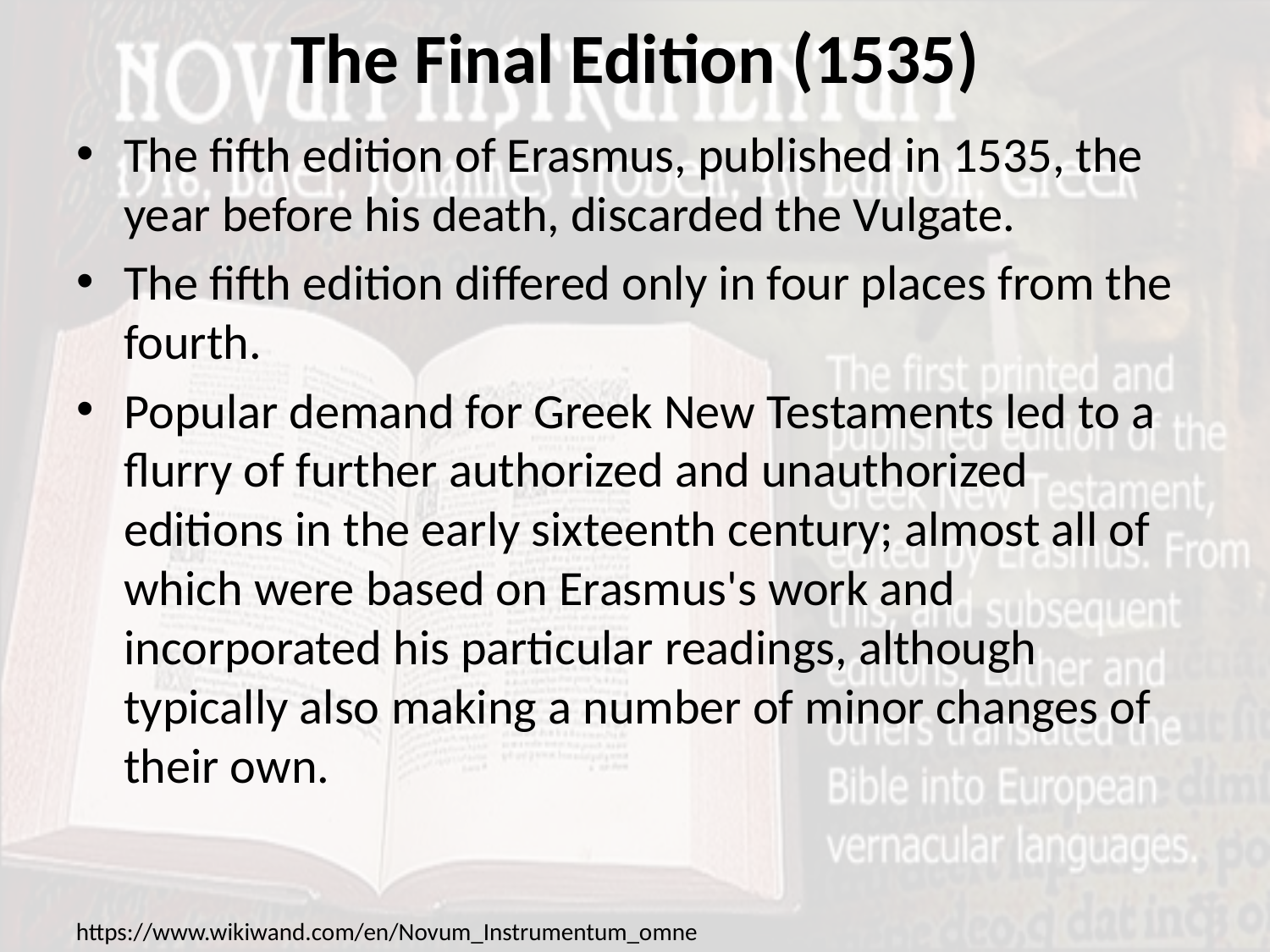

# The Final Edition (1535)
The fifth edition of Erasmus, published in 1535, the year before his death, discarded the Vulgate.
The fifth edition differed only in four places from the fourth.
Popular demand for Greek New Testaments led to a flurry of further authorized and unauthorized editions in the early sixteenth century; almost all of which were based on Erasmus's work and incorporated his particular readings, although typically also making a number of minor changes of their own.
https://www.wikiwand.com/en/Novum_Instrumentum_omne